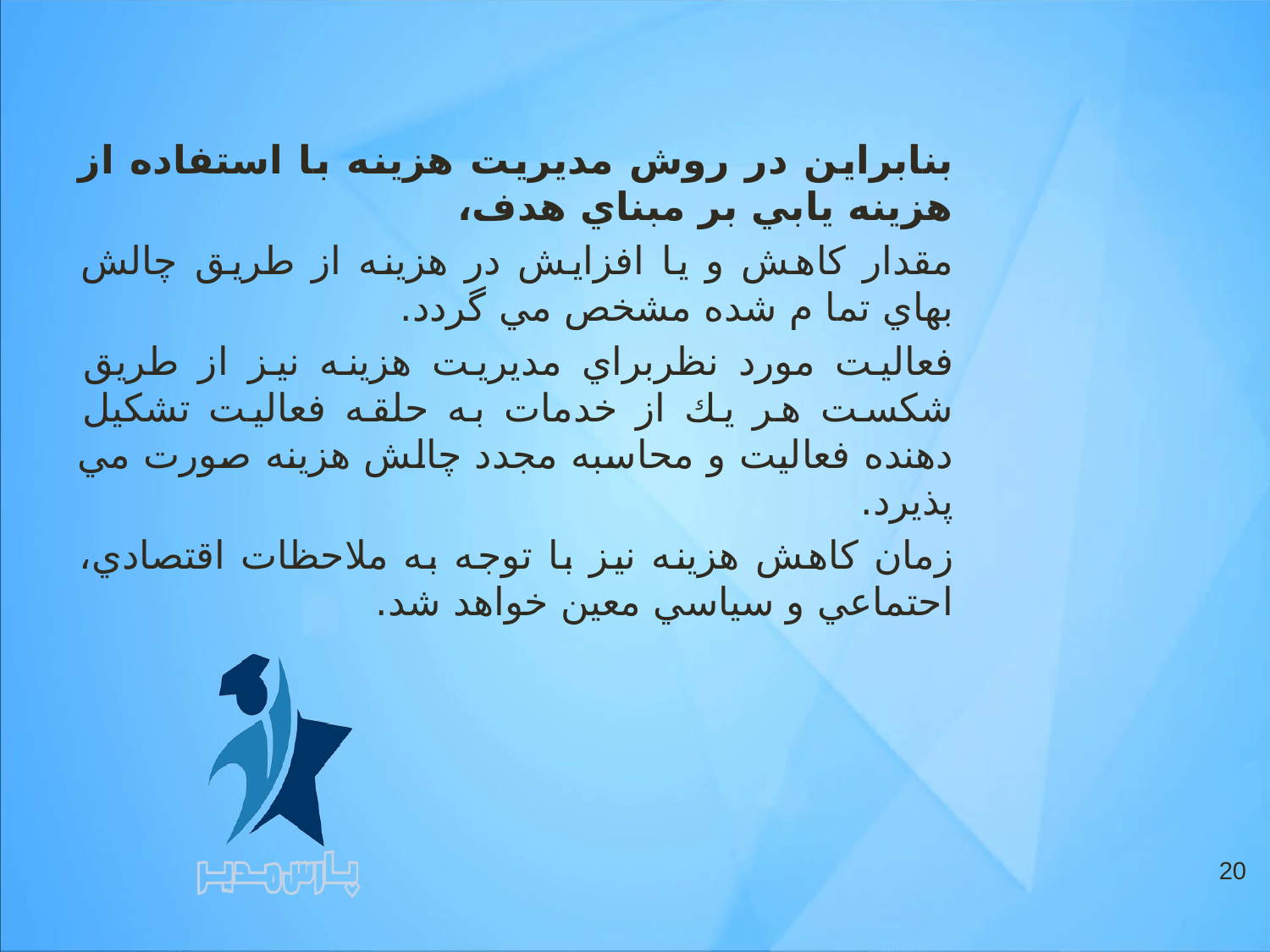

بنابراين در روش مديريت هزينه با استفاده از هزينه يابي بر مبناي هدف،
مقدار كاهش و يا افزايش در هزينه از طريق چالش بهاي تما م شده مشخص مي گردد.
فعاليت مورد نظربراي مديريت هزينه نيز از طريق شكست هر يك از خدمات به حلقه فعاليت تشكيل دهنده فعاليت و محاسبه مجدد چالش هزينه صورت مي پذيرد.
زمان كاهش هزينه نيز با توجه به ملاحظات اقتصادي، احتماعي و سياسي معين خواهد شد.

20